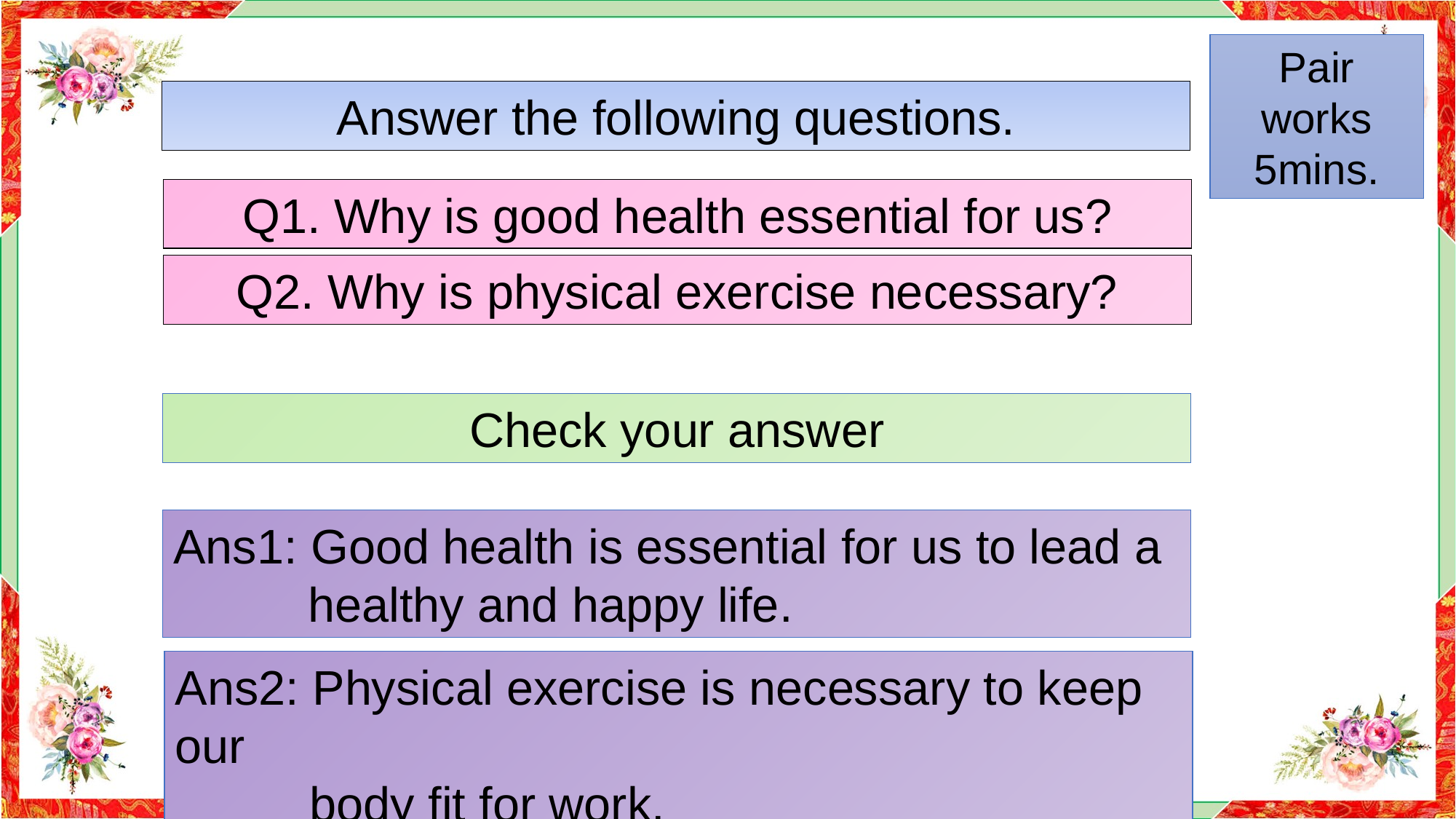

Pair works 5mins.
Answer the following questions.
Q1. Why is good health essential for us?
Q2. Why is physical exercise necessary?
Check your answer
Ans1: Good health is essential for us to lead a
          healthy and happy life.
Ans2: Physical exercise is necessary to keep our
          body fit for work.